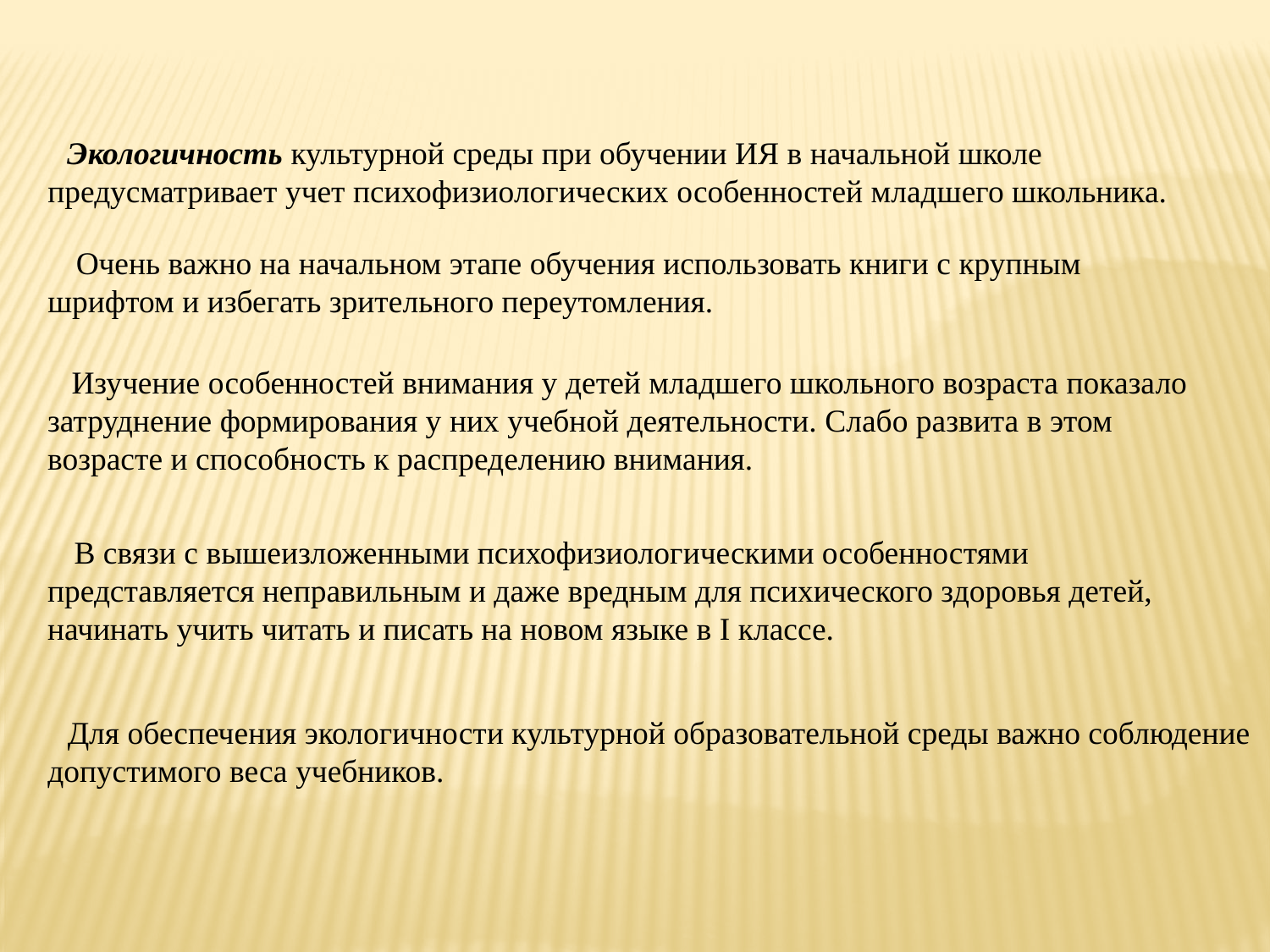

Экологичность культурной среды при обучении ИЯ в начальной школе предусматривает учет психофизиологических особенностей младшего школьника.
 Очень важно на начальном этапе обучения использовать книги с крупным шрифтом и избегать зрительного переутомления.

   Изучение особенностей внимания у детей младшего школьного возраста показало затруднение формирования у них учебной деятельности. Слабо развита в этом возрасте и способность к распределению внимания.
   В связи с вышеизложенными психофизиологическими особенностями представляется неправильным и даже вредным для психического здоровья детей, начинать учить читать и писать на новом языке в I классе.
Для обеспечения экологичности культурной образовательной среды важно соблюдение допустимого веса учебников.